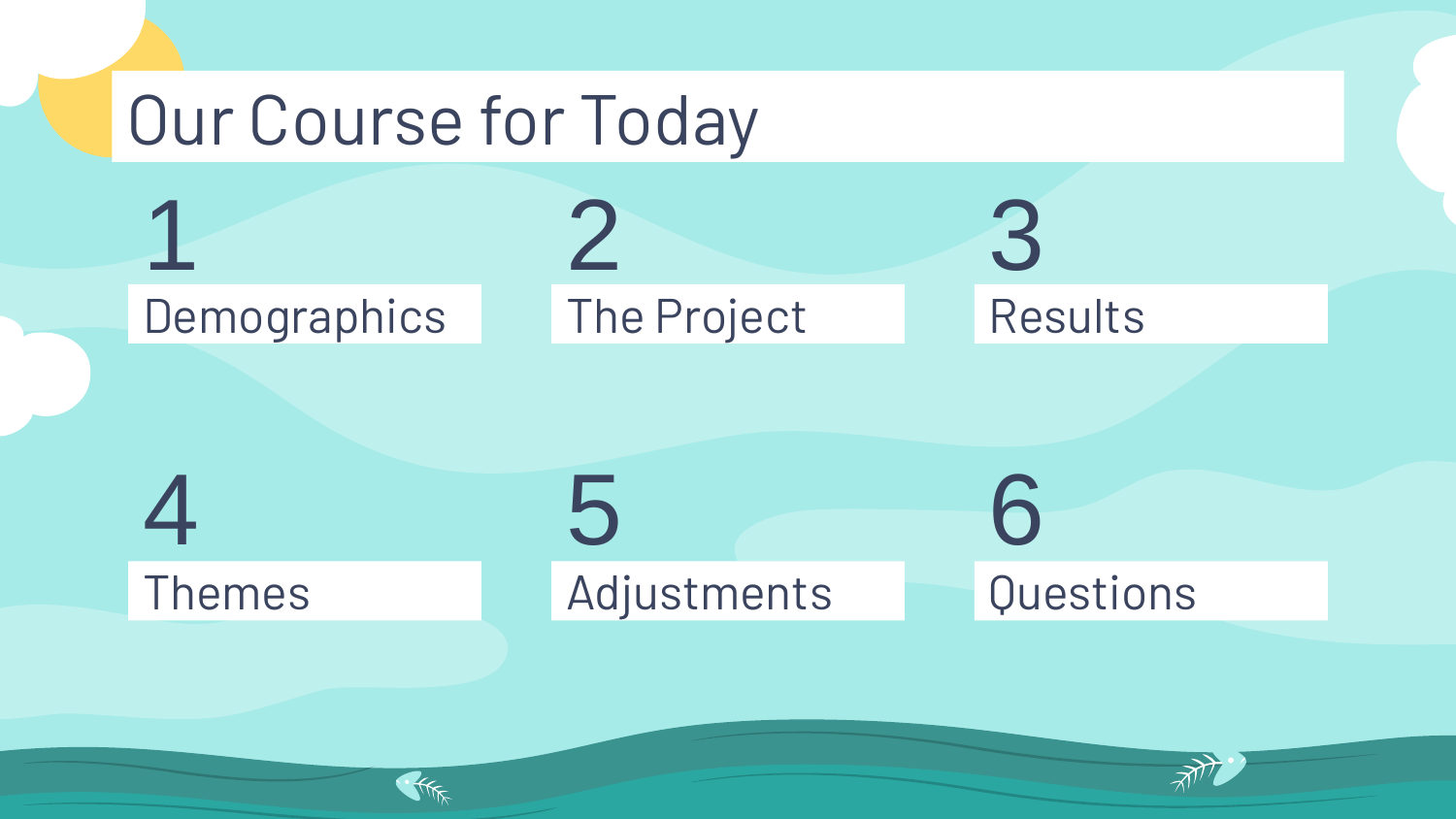

Our Course for Today
1
2
3
# Demographics
The Project
Results
4
5
6
Themes
Adjustments
Questions